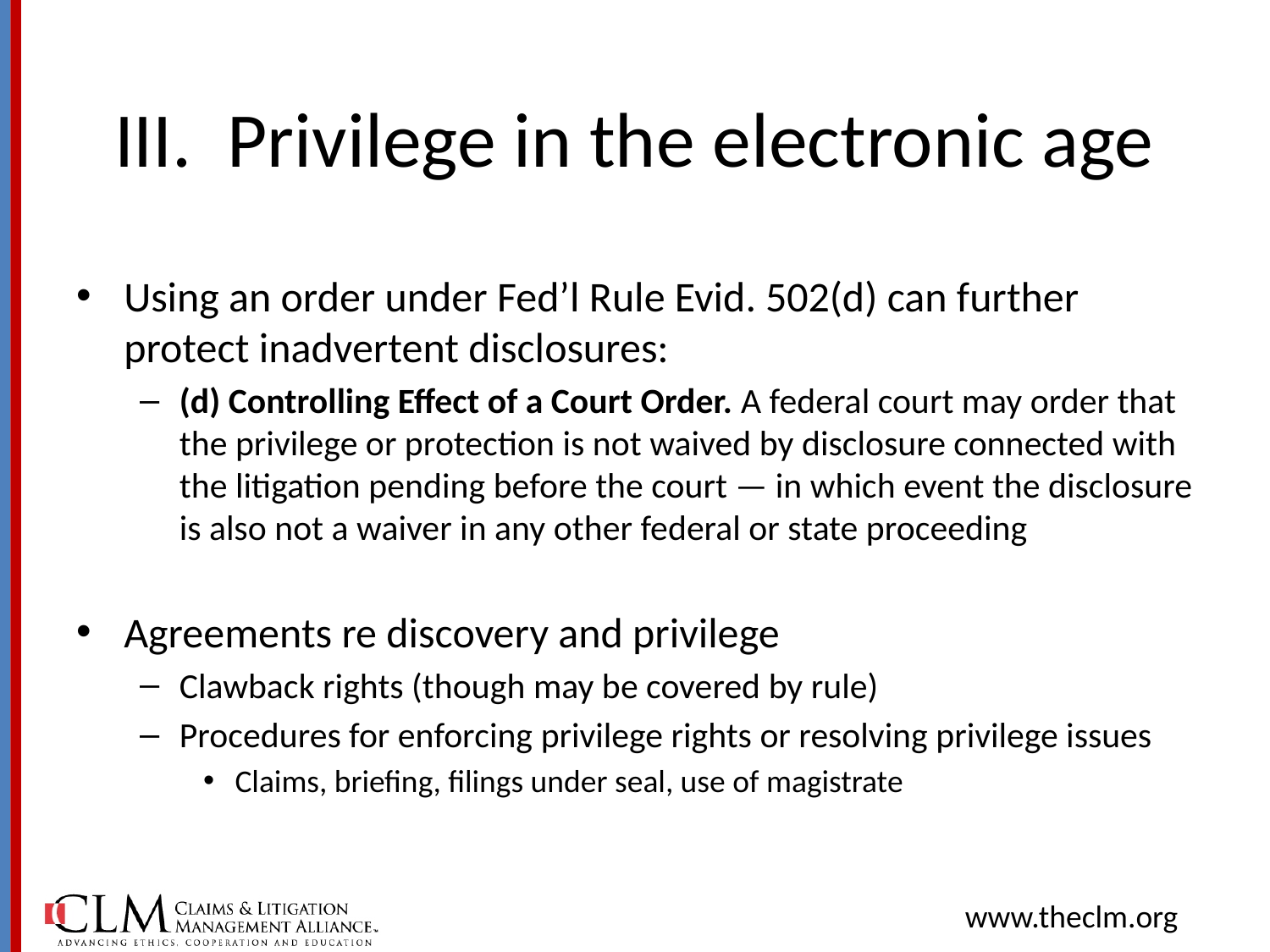

# III.  Privilege in the electronic age
Using an order under Fed’l Rule Evid. 502(d) can further protect inadvertent disclosures:
(d) Controlling Effect of a Court Order. A federal court may order that the privilege or protection is not waived by disclosure connected with the litigation pending before the court — in which event the disclosure is also not a waiver in any other federal or state proceeding

Agreements re discovery and privilege
Clawback rights (though may be covered by rule)
Procedures for enforcing privilege rights or resolving privilege issues
Claims, briefing, filings under seal, use of magistrate